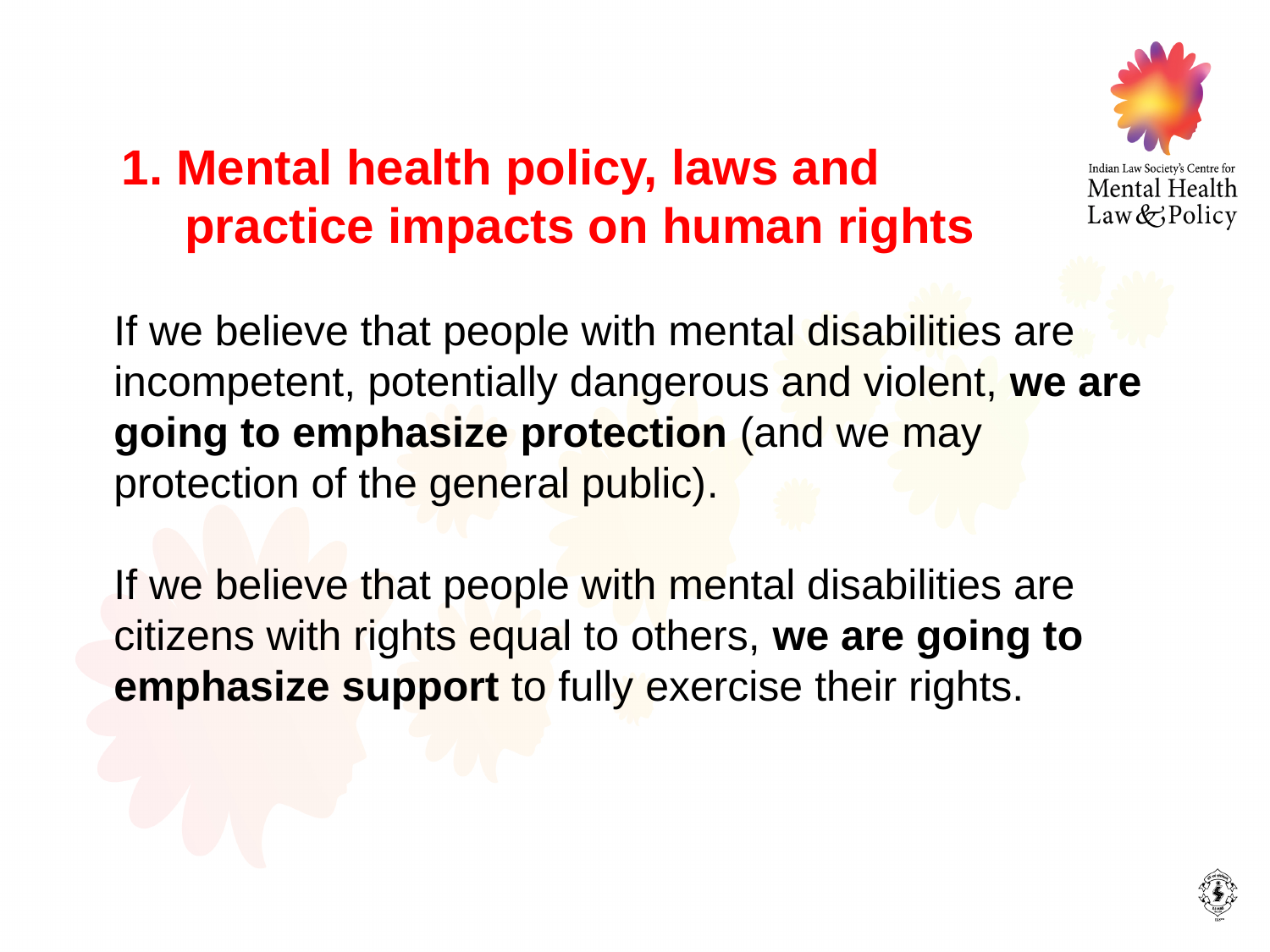

1. Mental health policy, laws and practice impacts on human rights

If we believe that people with mental disabilities are incompetent, potentially dangerous and violent, we are going to emphasize protection (and we may protection of the general public).

If we believe that people with mental disabilities are citizens with rights equal to others, we are going to emphasize support to fully exercise their rights.